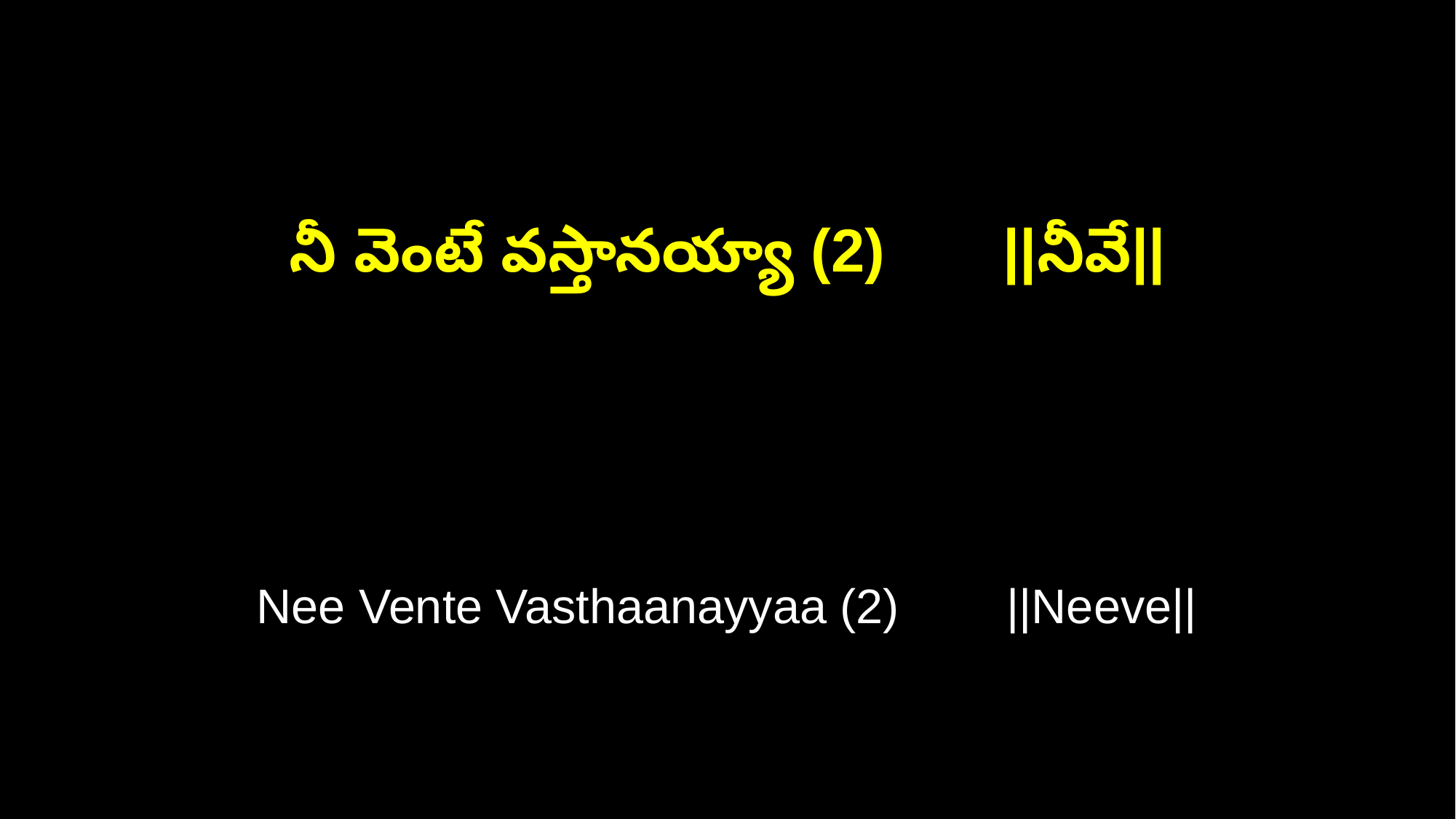

నీ వెంటే వస్తానయ్యా (2)       ||నీవే||
Nee Vente Vasthaanayyaa (2)        ||Neeve||